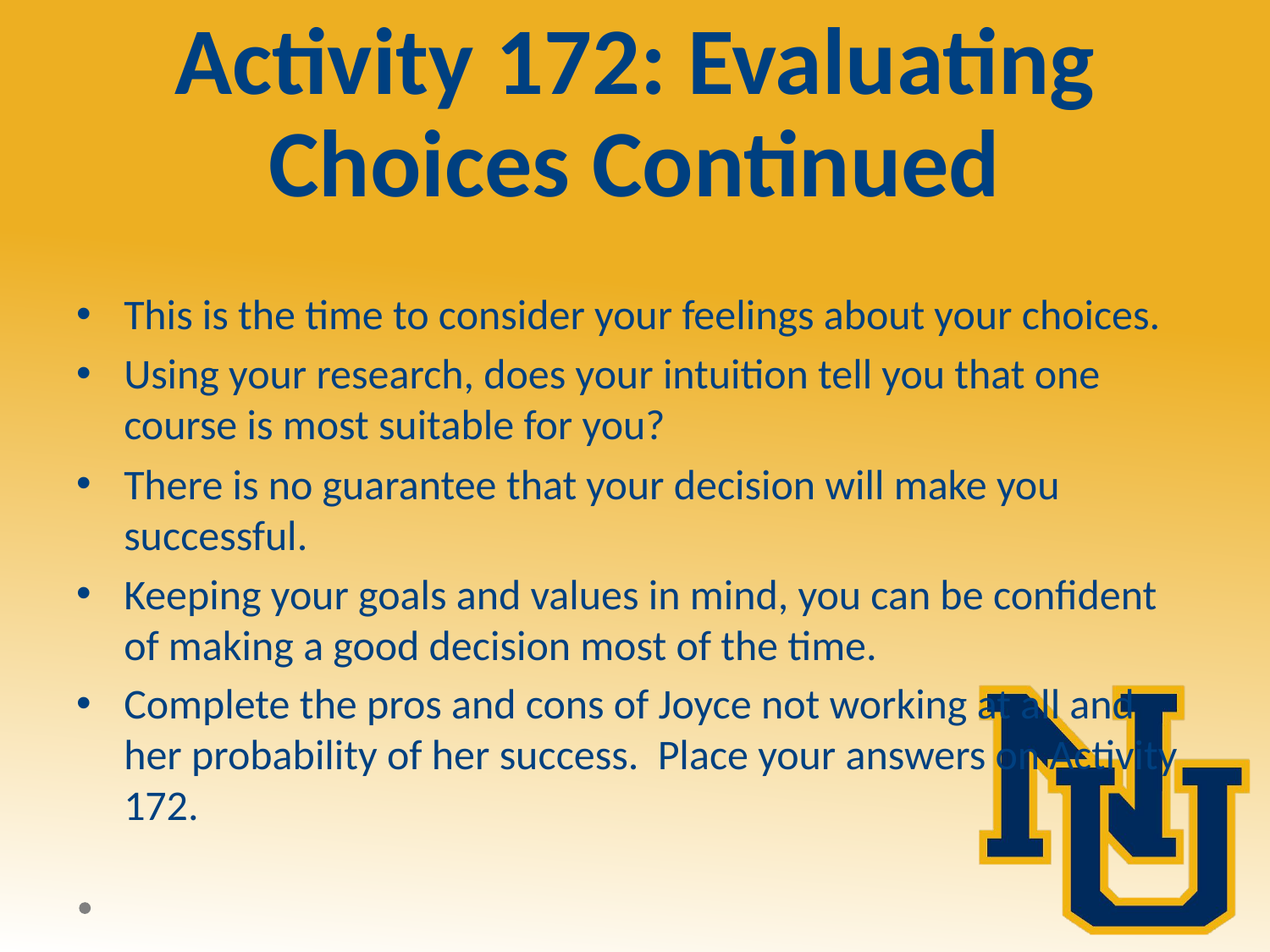

# Activity 172: Evaluating Choices Continued

This is the time to consider your feelings about your choices.
Using your research, does your intuition tell you that one course is most suitable for you?
There is no guarantee that your decision will make you successful.
Keeping your goals and values in mind, you can be confident of making a good decision most of the time.
Complete the pros and cons of Joyce not working at all and her probability of her success.  Place your answers on Activity 172.